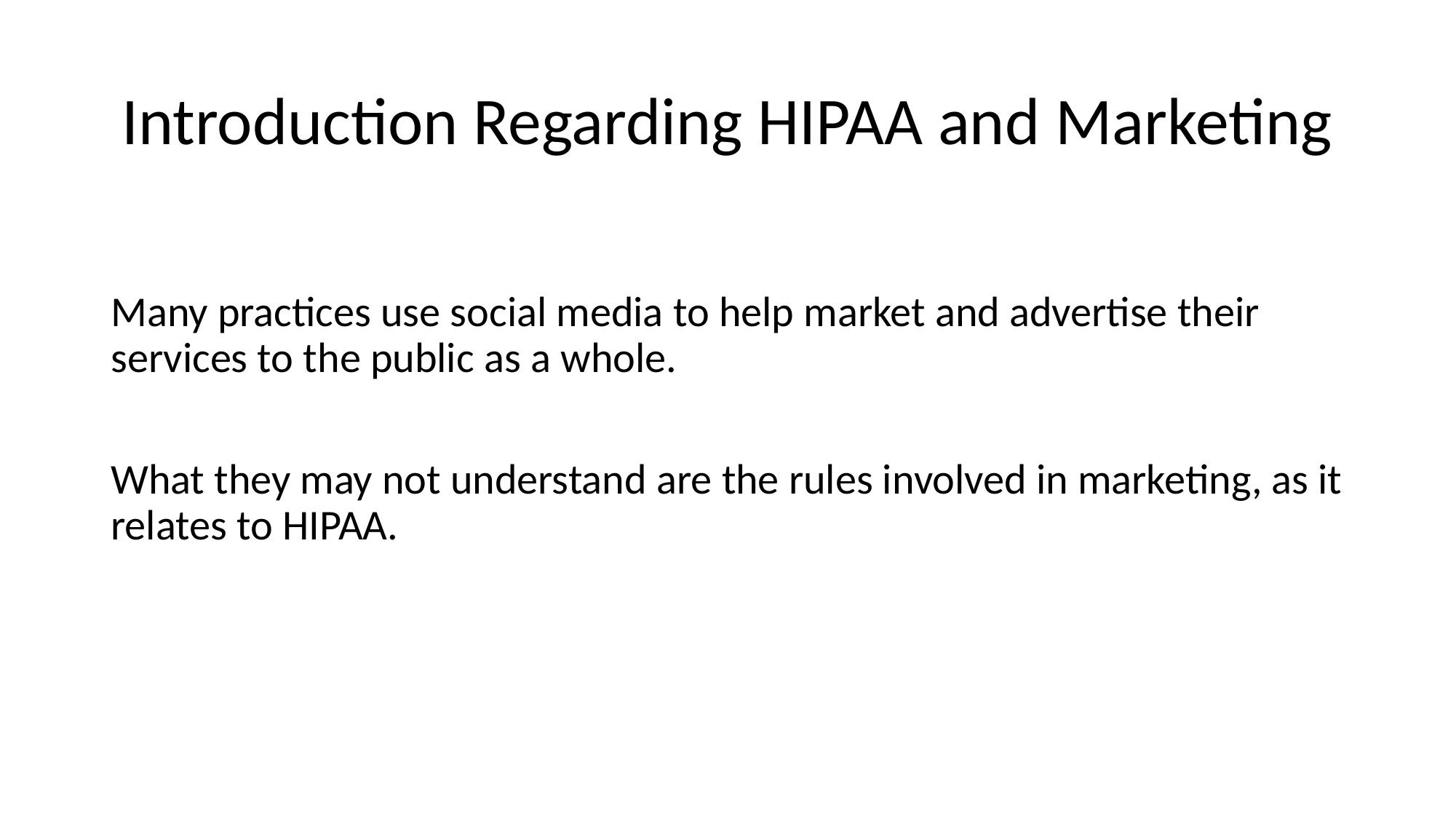

# Introduction Regarding HIPAA and Marketing

Many practices use social media to help market and advertise their services to the public as a whole.

What they may not understand are the rules involved in marketing, as it relates to HIPAA.